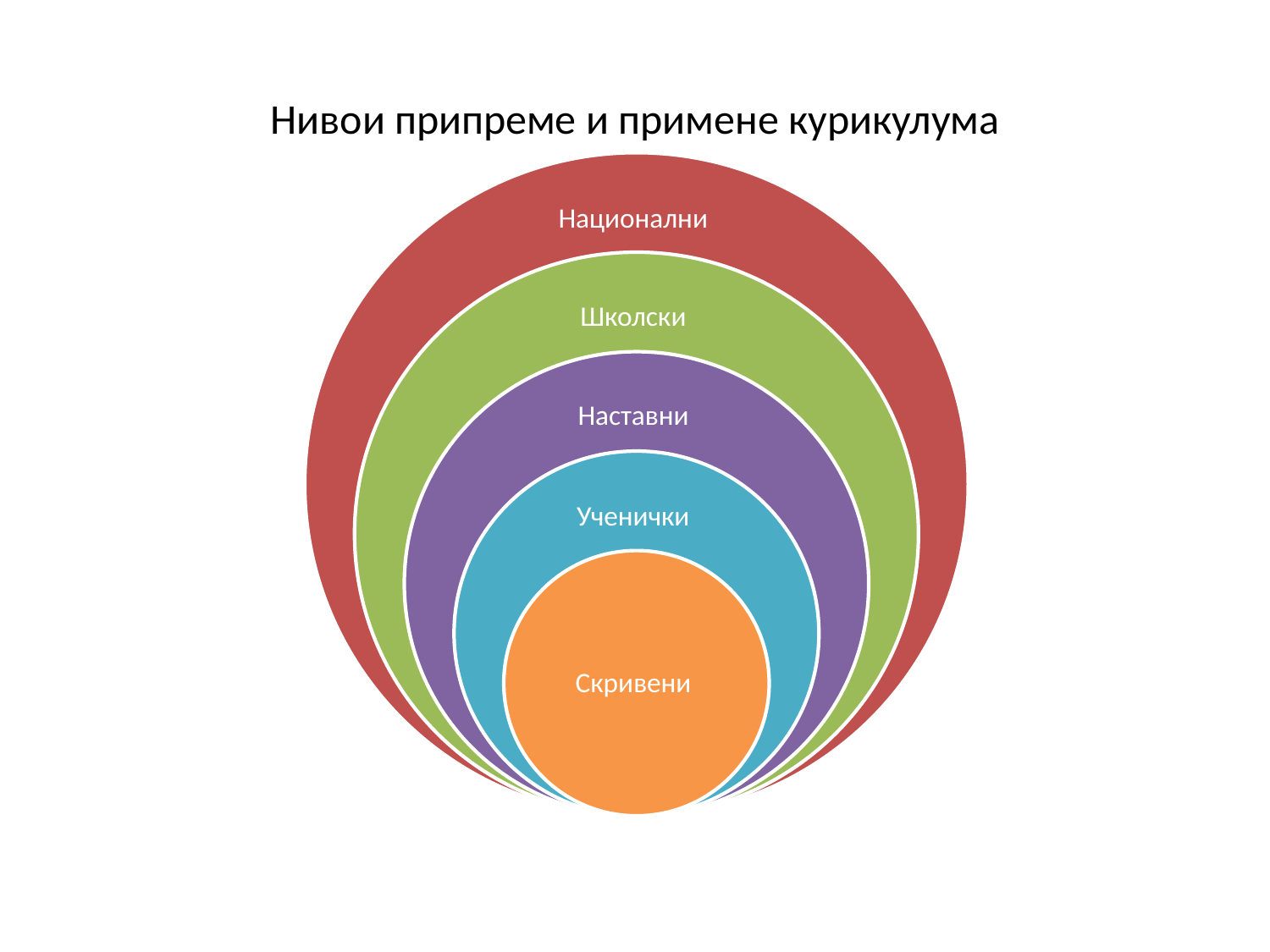

# Нивои припреме и примене курикулума
Национални
Школски
Наставни
Ученички
Скривени